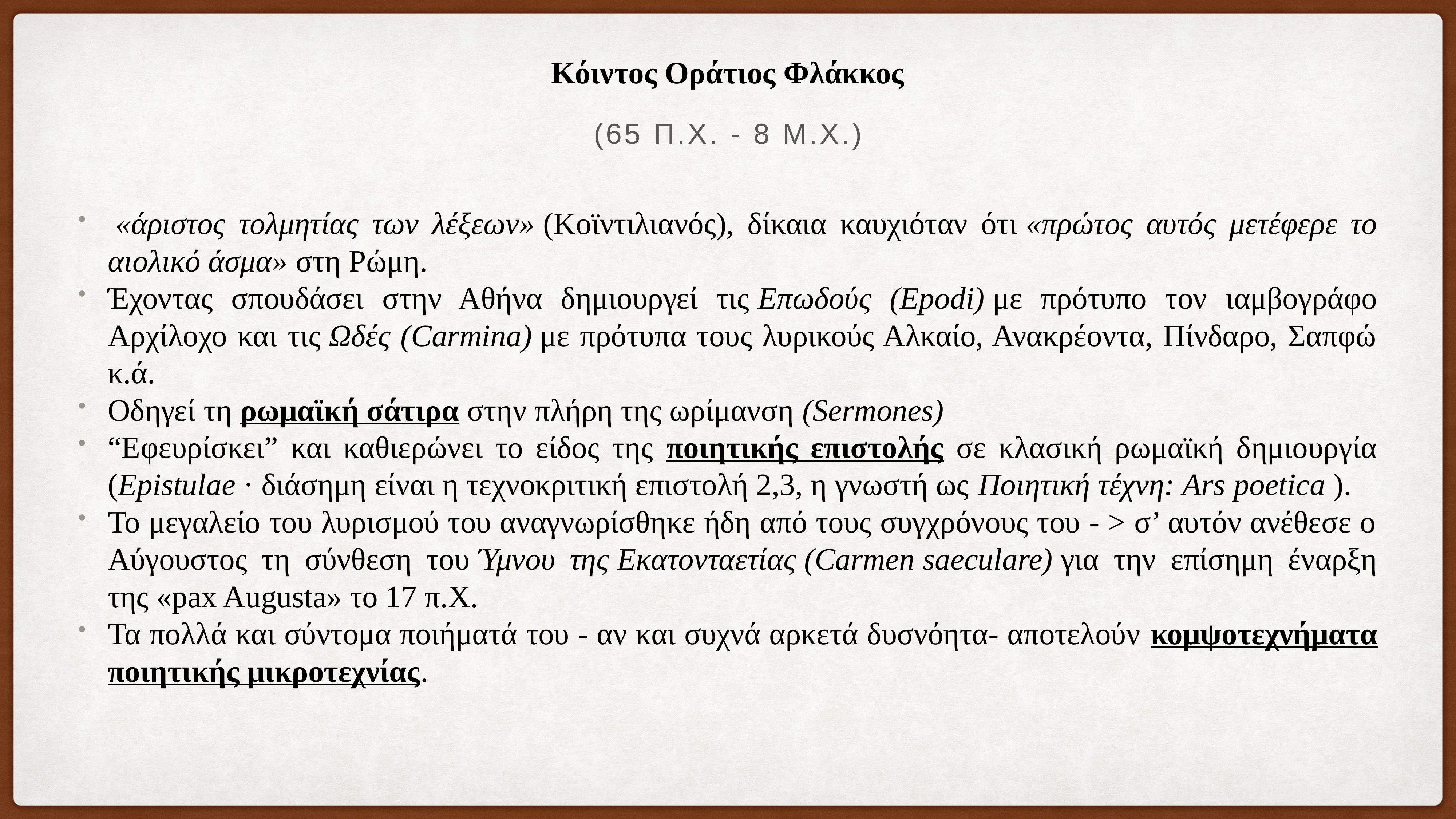

# Κόιντος Οράτιος Φλάκκος
(65 π.Χ. - 8 μ.Χ.)
 «άριστος τολμητίας των λέξεων» (Κοϊντιλιανός), δίκαια καυχιόταν ότι «πρώτος αυτός μετέφερε το αιολικό άσμα» στη Ρώμη.
Έχοντας σπουδάσει στην Αθήνα δημιουργεί τις Επωδούς (Epodi) με πρότυπο τον ιαμβογράφο Αρχίλοχο και τις Ωδές (Carmina) με πρότυπα τους λυρικούς Αλκαίο, Ανακρέοντα, Πίνδαρο, Σαπφώ κ.ά.
Οδηγεί τη ρωμαϊκή σάτιρα στην πλήρη της ωρίμανση (Sermones)
“Εφευρίσκει” και καθιερώνει το είδος της ποιητικής επιστολής σε κλασική ρωμαϊκή δημιουργία (Epistulae · διάσημη είναι η τεχνοκριτική επιστολή 2,3, η γνωστή ως Ποιητική τέχνη: Ars poetica ).
Το μεγαλείο του λυρισμού του αναγνωρίσθηκε ήδη από τους συγχρόνους του - > σ’ αυτόν ανέθεσε ο Αύγουστος τη σύνθεση του Ύμνου της Εκατονταετίας (Carmen saeculare) για την επίσημη έναρξη της «pax Augusta» το 17 π.Χ.
Τα πολλά και σύντομα ποιήματά του - αν και συχνά αρκετά δυσνόητα- αποτελούν κομψοτεχνήματα ποιητικής μικροτεχνίας.